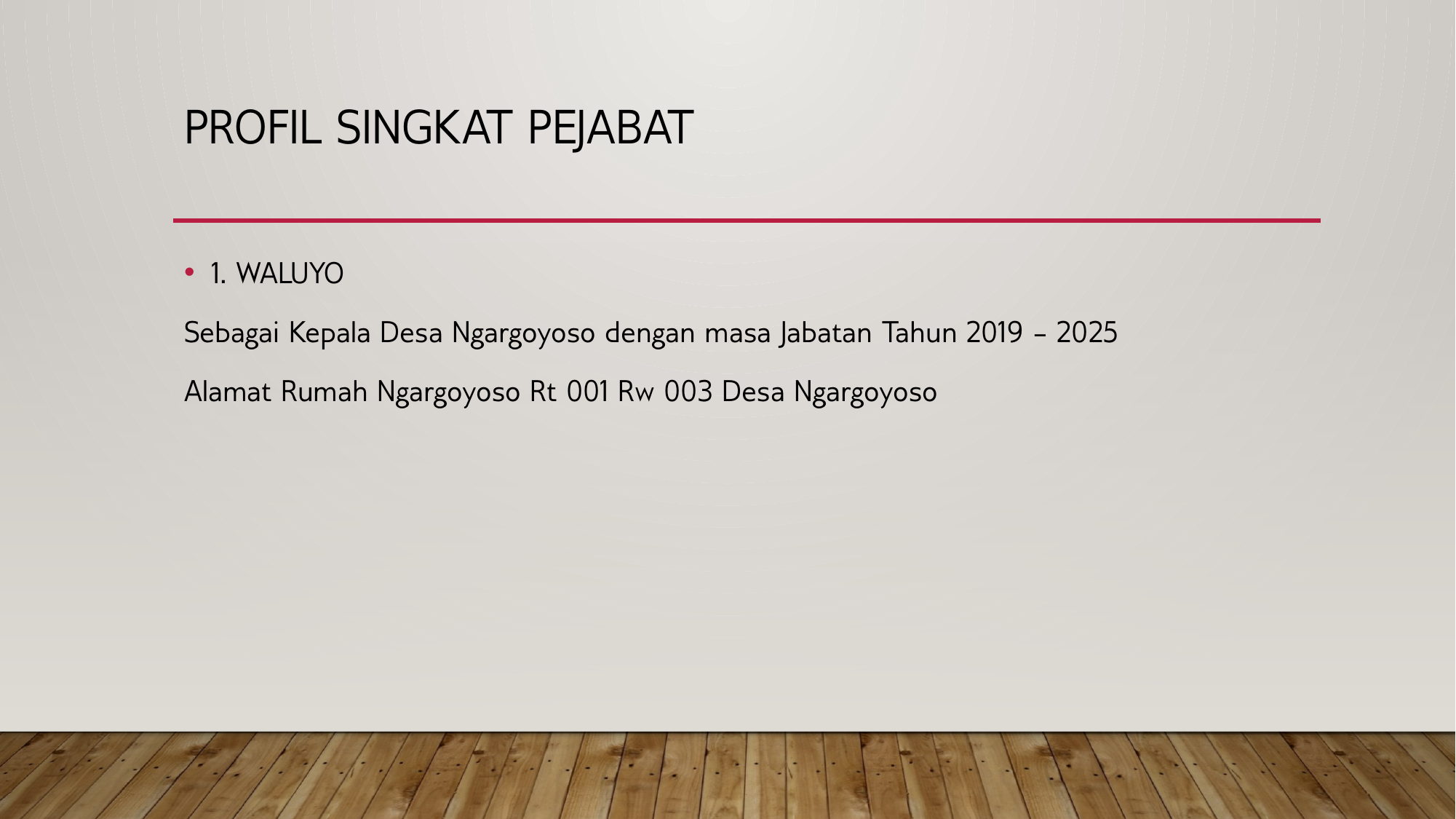

# PROFIL SINGKAT PEJABAT
1. WALUYO
Sebagai Kepala Desa Ngargoyoso dengan masa Jabatan Tahun 2019 – 2025
Alamat Rumah Ngargoyoso Rt 001 Rw 003 Desa Ngargoyoso